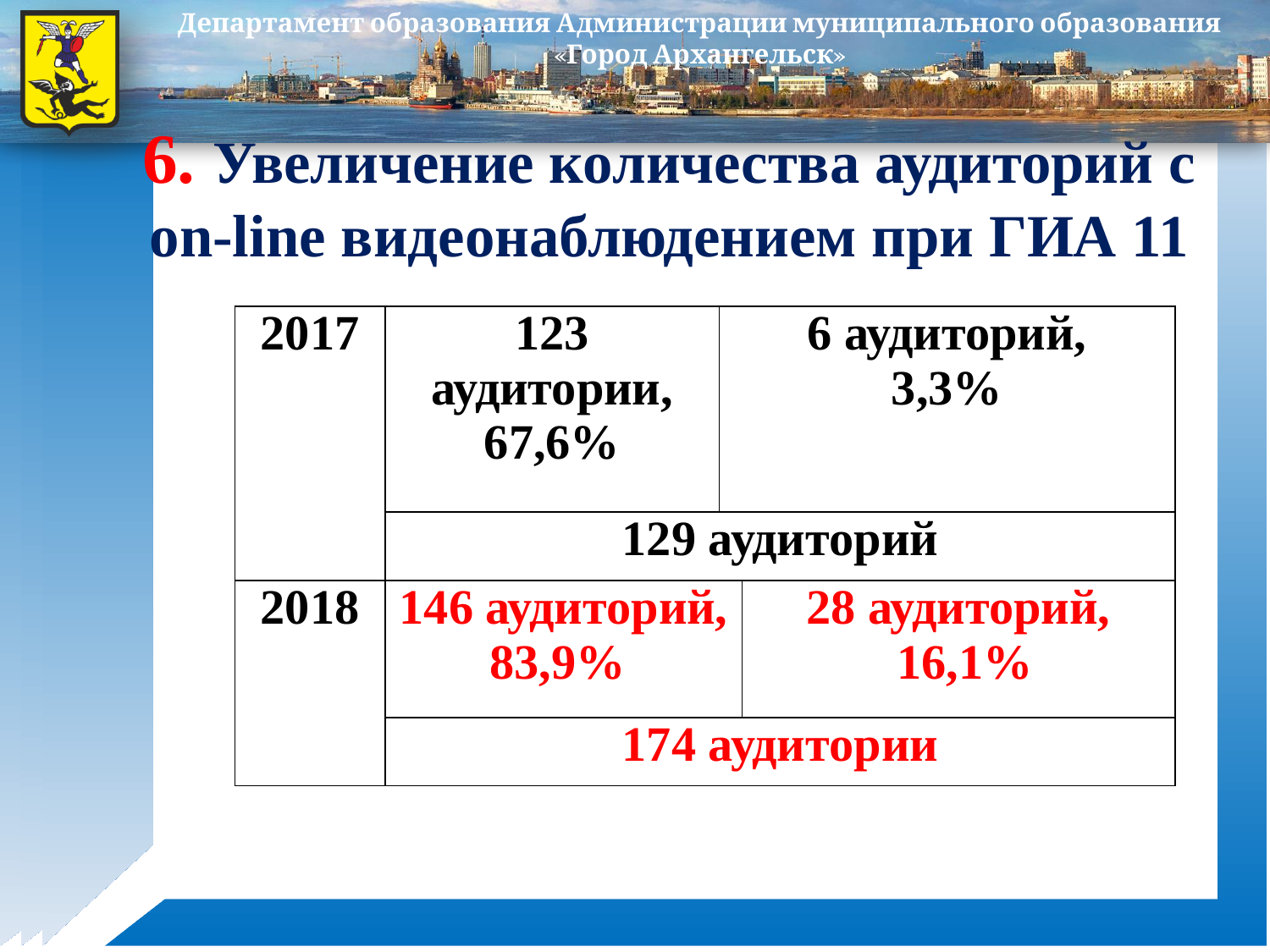

6. Увеличение количества аудиторий с on-line видеонаблюдением при ГИА 11
| 2017 | 123 аудитории, 67,6% | 6 аудиторий, 3,3% |  |
| --- | --- | --- | --- |
|  | 129 аудиторий |  |  |
| 2018 | 146 аудиторий, 83,9% |  | 28 аудиторий,  16,1% |
|  | 174 аудитории |  |  |